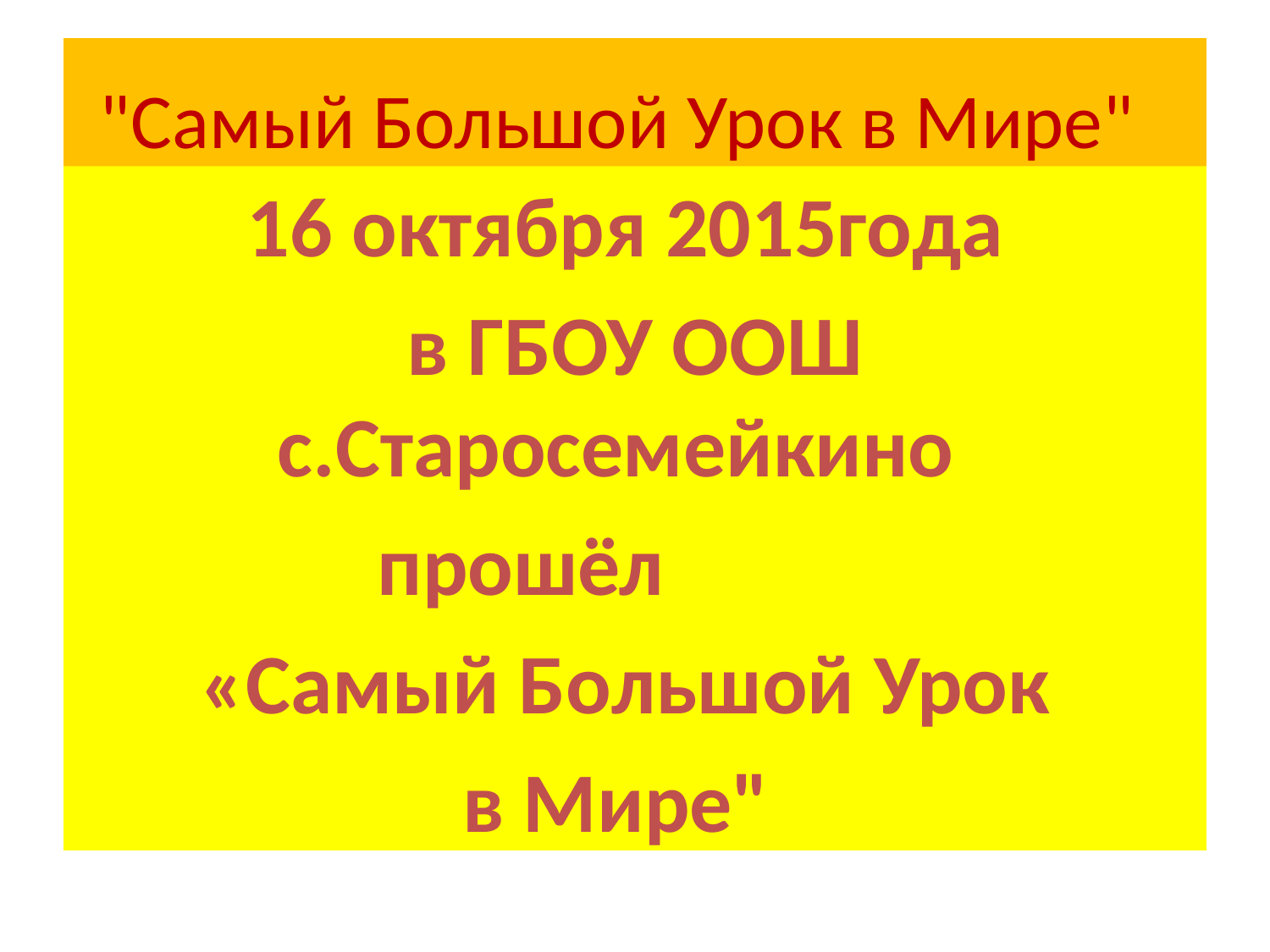

# "Самый Большой Урок в Мире"
16 октября 2015года
в ГБОУ ООШ с.Старосемейкино
прошёл
«Самый Большой Урок
в Мире"